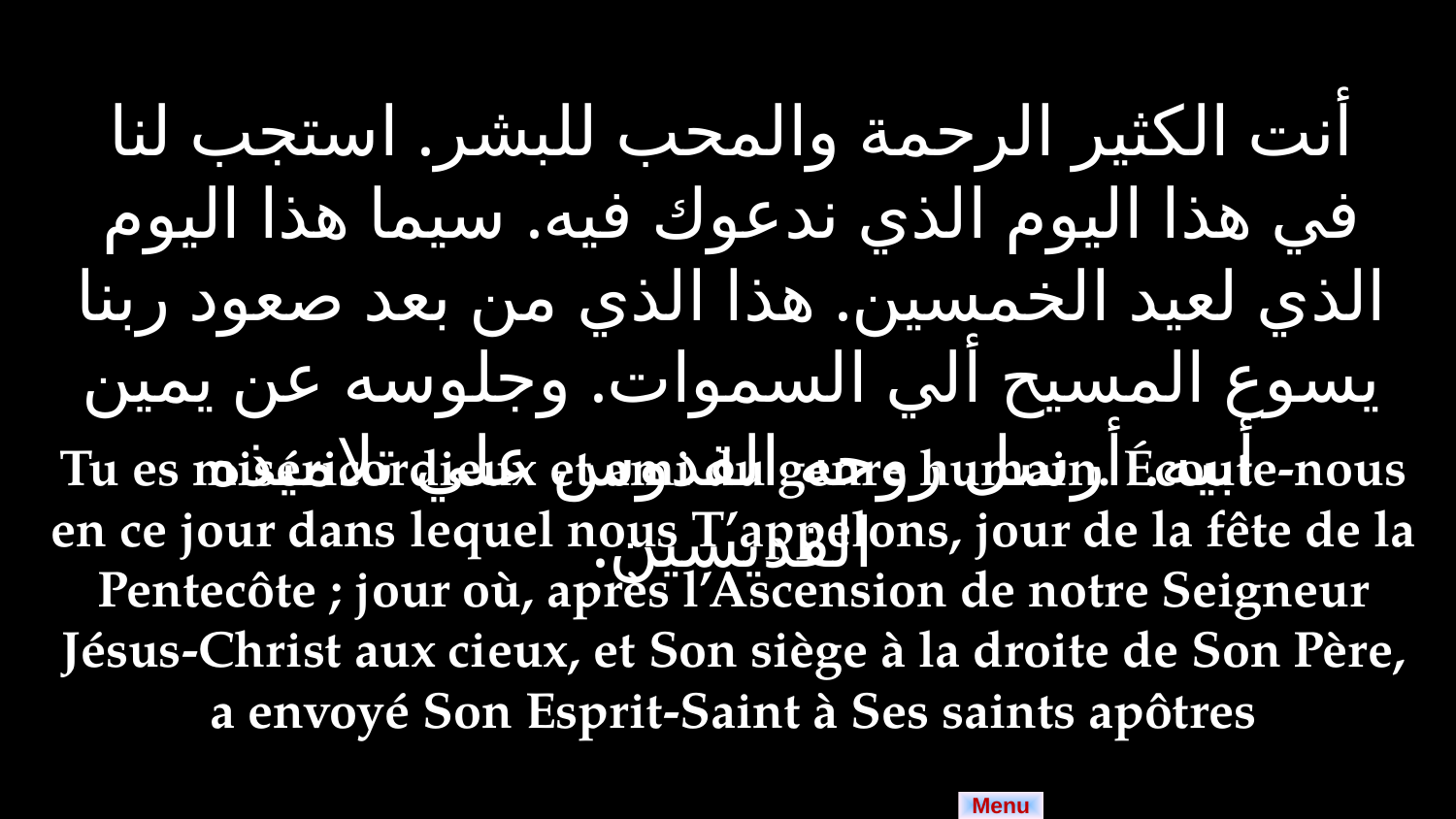

أنت الكثير الرحمة والمحب للبشر. استجب لنا في هذا اليوم الذي ندعوك فيه. سيما هذا اليوم الذي لعيد الخمسين. هذا الذي من بعد صعود ربنا يسوع المسيح ألي السموات. وجلوسه عن يمين أبيه. أرسل روحه القدوس علي تلاميذه القديسين.
Tu es miséricordieux et ami du genre humain. Écoute-nous en ce jour dans lequel nous T’appelons, jour de la fête de la Pentecôte ; jour où, après l’Ascension de notre Seigneur Jésus-Christ aux cieux, et Son siège à la droite de Son Père, a envoyé Son Esprit-Saint à Ses saints apôtres